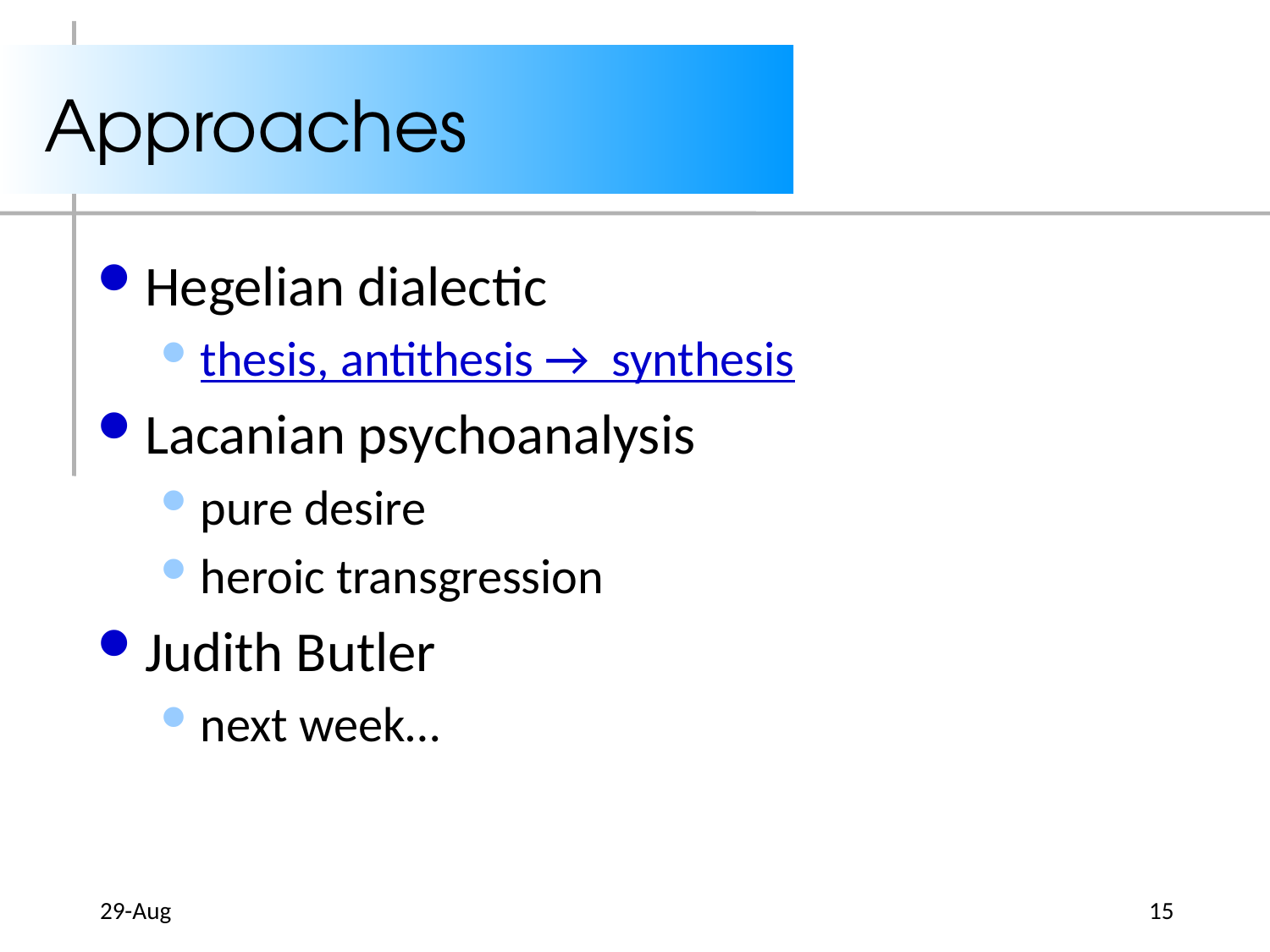

# Approaches
Hegelian dialectic
thesis, antithesis →  synthesis
Lacanian psychoanalysis
pure desire
heroic transgression
Judith Butler
next week…
29-Aug
15